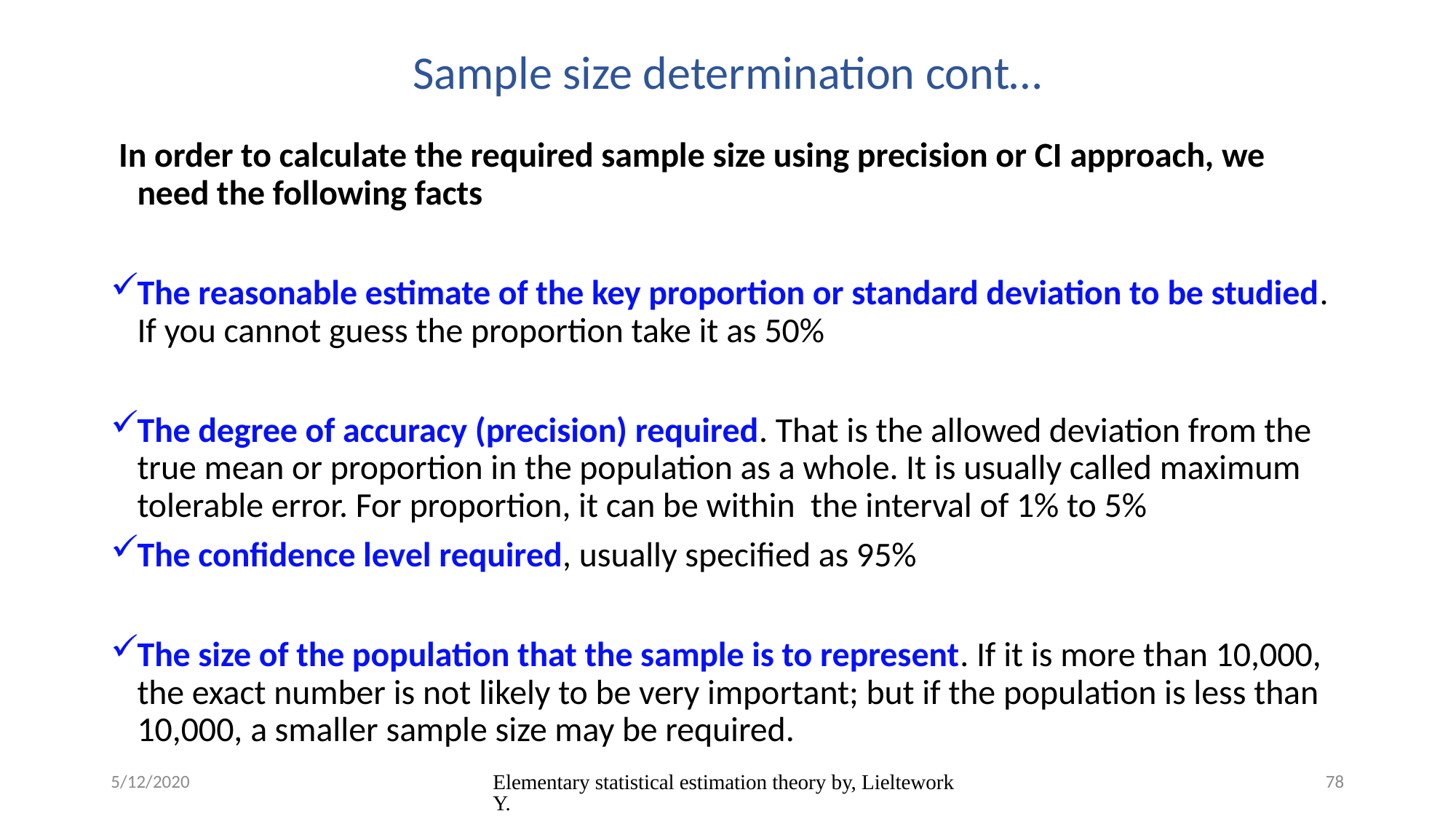

# Sample size determination cont…
 In order to calculate the required sample size using precision or CI approach, we need the following facts

The reasonable estimate of the key proportion or standard deviation to be studied. If you cannot guess the proportion take it as 50%

The degree of accuracy (precision) required. That is the allowed deviation from the true mean or proportion in the population as a whole. It is usually called maximum tolerable error. For proportion, it can be within  the interval of 1% to 5%
The confidence level required, usually specified as 95%

The size of the population that the sample is to represent. If it is more than 10,000, the exact number is not likely to be very important; but if the population is less than 10,000, a smaller sample size may be required.

5/12/2020
Elementary statistical estimation theory by, Lieltework Y.
78